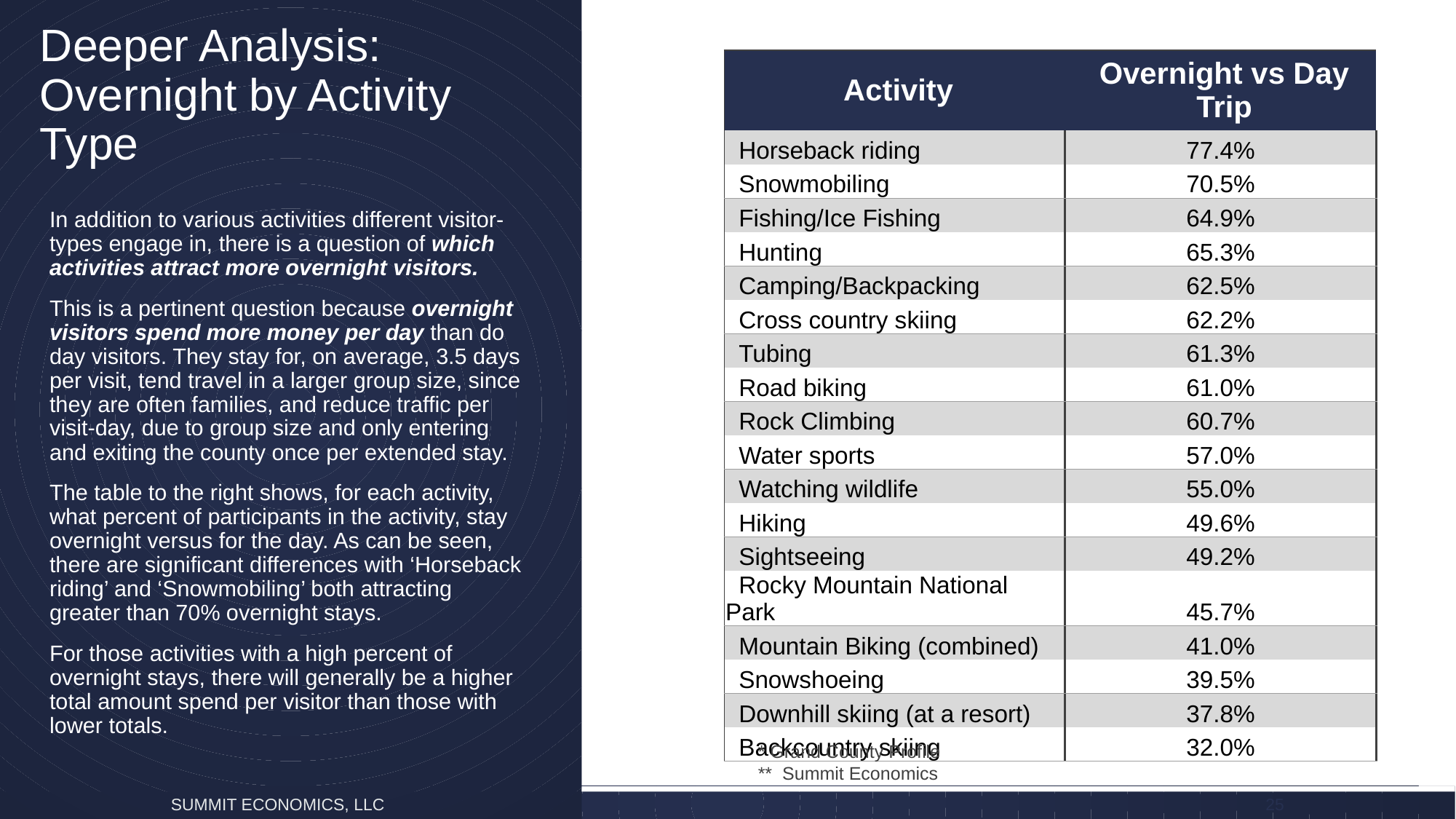

# Deeper Analysis: Overnight by Activity Type
| Activity | Overnight vs Day Trip |
| --- | --- |
| Horseback riding | 77.4% |
| Snowmobiling | 70.5% |
| Fishing/Ice Fishing | 64.9% |
| Hunting | 65.3% |
| Camping/Backpacking | 62.5% |
| Cross country skiing | 62.2% |
| Tubing | 61.3% |
| Road biking | 61.0% |
| Rock Climbing | 60.7% |
| Water sports | 57.0% |
| Watching wildlife | 55.0% |
| Hiking | 49.6% |
| Sightseeing | 49.2% |
| Rocky Mountain National Park | 45.7% |
| Mountain Biking (combined) | 41.0% |
| Snowshoeing | 39.5% |
| Downhill skiing (at a resort) | 37.8% |
| Backcountry skiing | 32.0% |
In addition to various activities different visitor-types engage in, there is a question of which activities attract more overnight visitors.
This is a pertinent question because overnight visitors spend more money per day than do day visitors. They stay for, on average, 3.5 days per visit, tend travel in a larger group size, since they are often families, and reduce traffic per visit-day, due to group size and only entering and exiting the county once per extended stay.
The table to the right shows, for each activity, what percent of participants in the activity, stay overnight versus for the day. As can be seen, there are significant differences with ‘Horseback riding’ and ‘Snowmobiling’ both attracting greater than 70% overnight stays.
For those activities with a high percent of overnight stays, there will generally be a higher total amount spend per visitor than those with lower totals.
* Grand County Profile
**  Summit Economics
Summit Economics, LLC
25